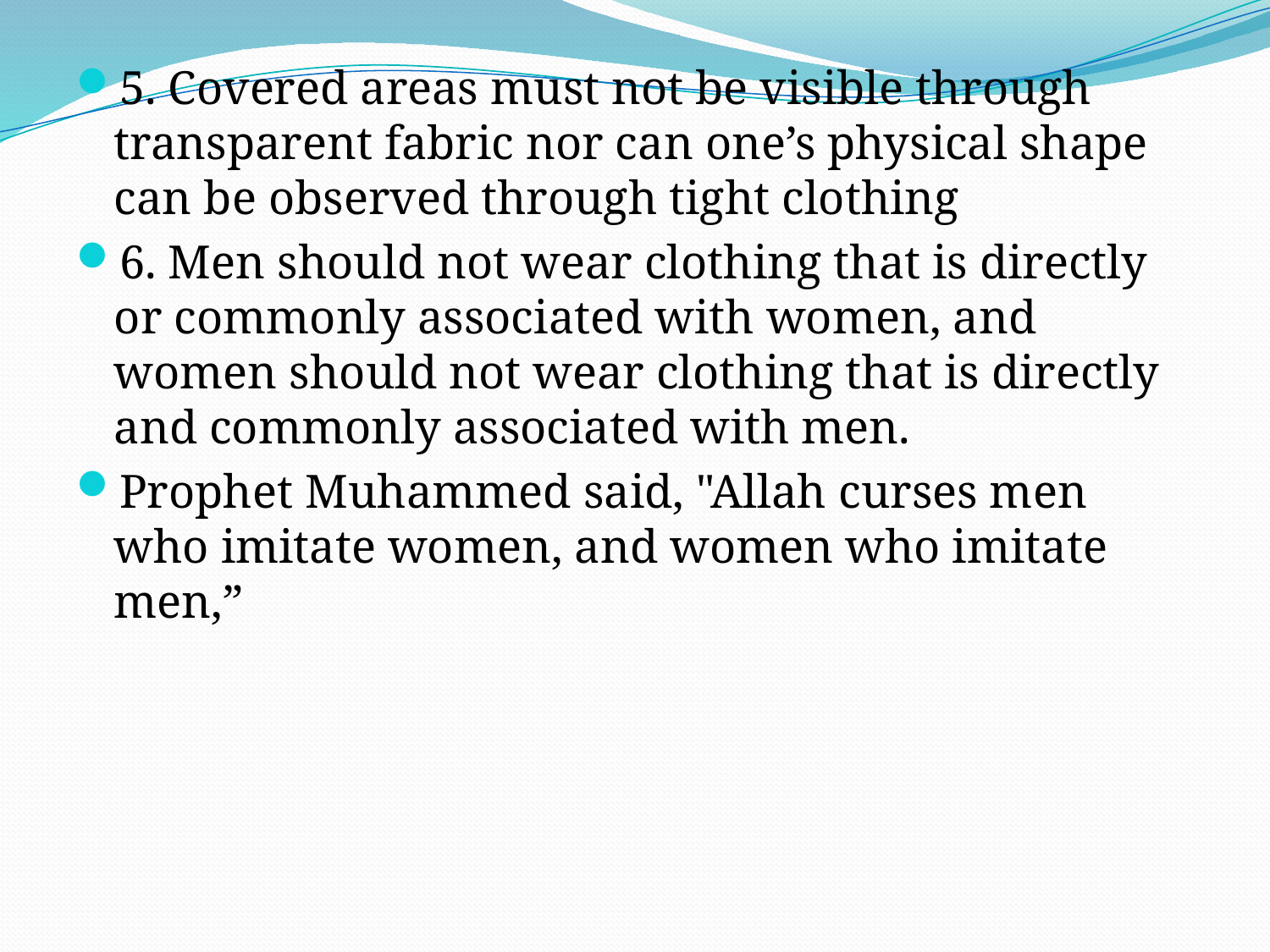

5. Covered areas must not be visible through transparent fabric nor can one’s physical shape can be observed through tight clothing
6. Men should not wear clothing that is directly or commonly associated with women, and women should not wear clothing that is directly and commonly associated with men.
Prophet Muhammed said, "Allah curses men who imitate women, and women who imitate men,”